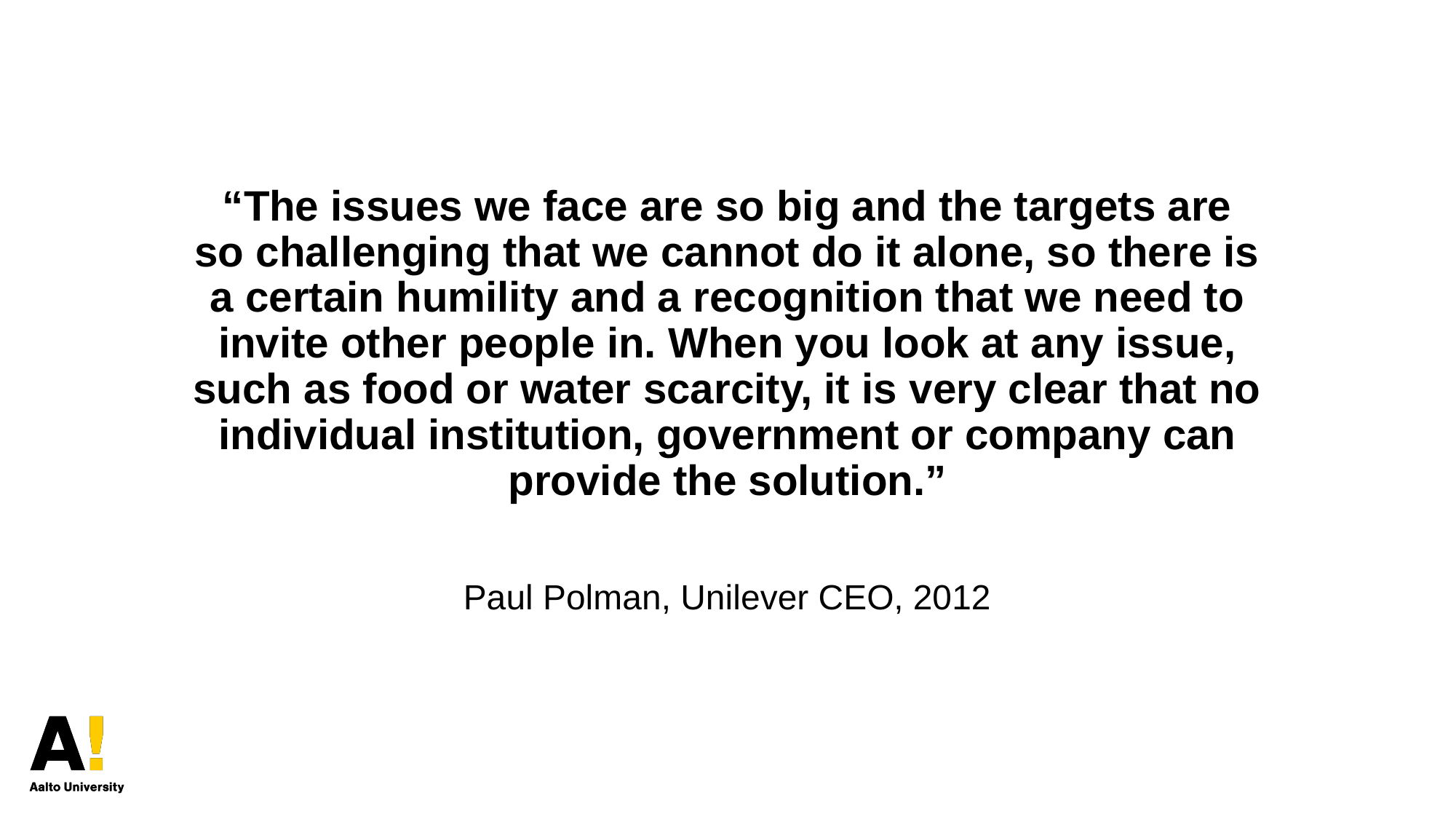

# “The issues we face are so big and the targets are so challenging that we cannot do it alone, so there is a certain humility and a recognition that we need to invite other people in. When you look at any issue, such as food or water scarcity, it is very clear that no individual institution, government or company can provide the solution.” Paul Polman, Unilever CEO, 2012